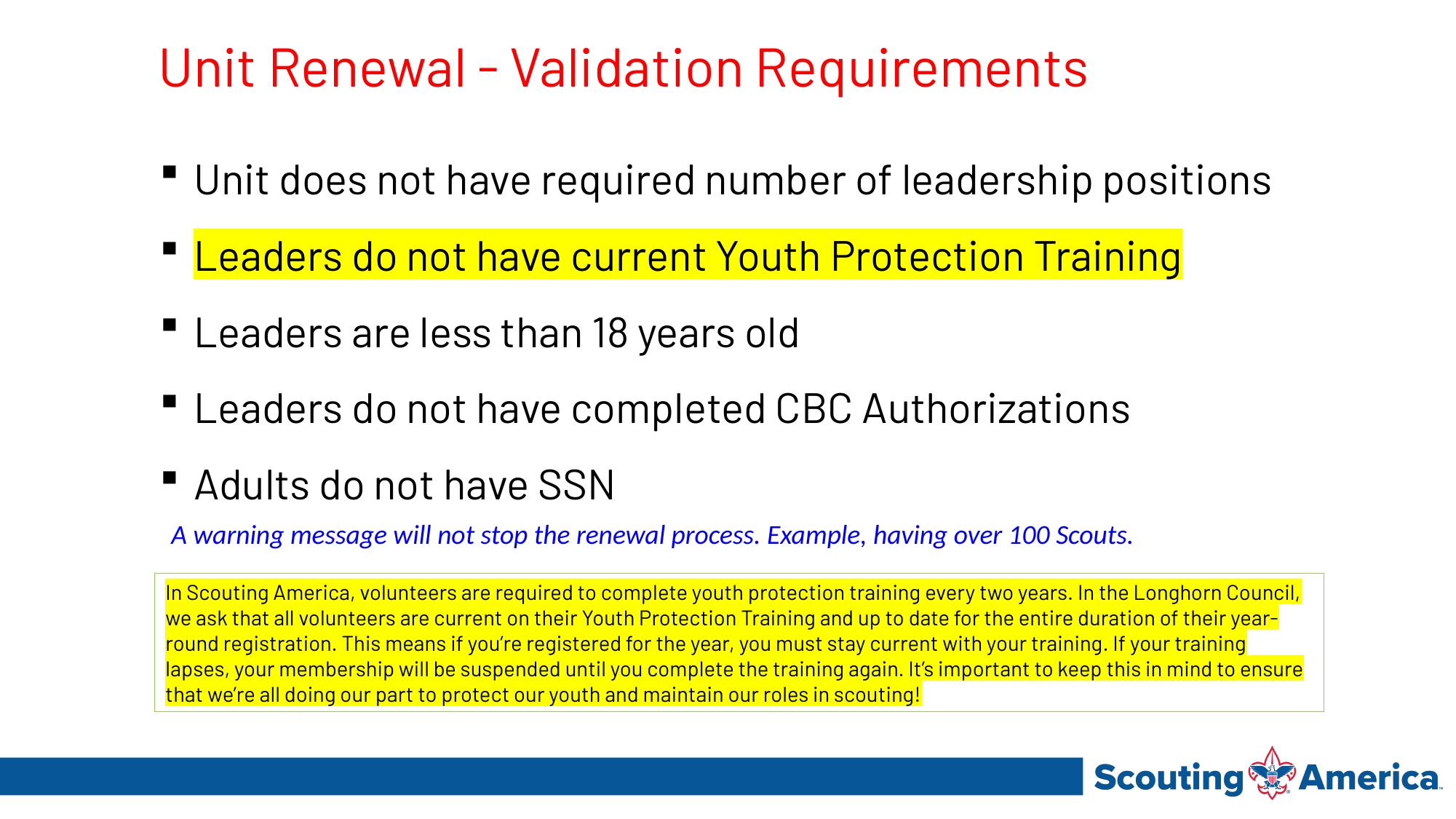

Unit Renewal - Validation Requirements
Unit does not have required number of leadership positions
Leaders do not have current Youth Protection Training
Leaders are less than 18 years old
Leaders do not have completed CBC Authorizations
Adults do not have SSN
A warning message will not stop the renewal process. Example, having over 100 Scouts.
In Scouting America, volunteers are required to complete youth protection training every two years. In the Longhorn Council, we ask that all volunteers are current on their Youth Protection Training and up to date for the entire duration of their year-round registration. This means if you’re registered for the year, you must stay current with your training. If your training lapses, your membership will be suspended until you complete the training again. It’s important to keep this in mind to ensure that we’re all doing our part to protect our youth and maintain our roles in scouting!